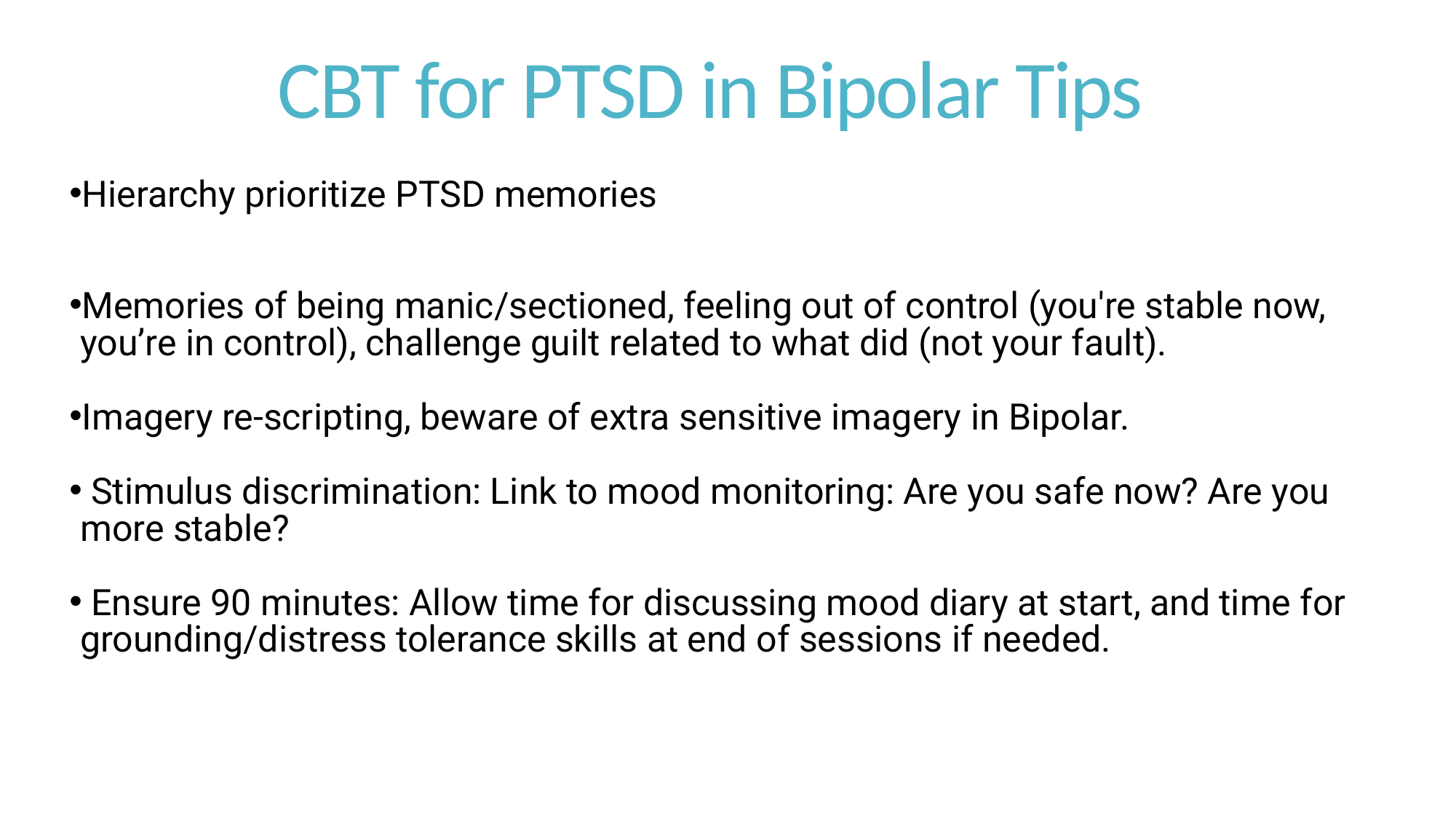

# CBT for PTSD in Bipolar Tips
Hierarchy prioritize PTSD memories

Memories of being manic/sectioned, feeling out of control (you're stable now, you’re in control), challenge guilt related to what did (not your fault).

Imagery re-scripting, beware of extra sensitive imagery in Bipolar.

 Stimulus discrimination: Link to mood monitoring: Are you safe now? Are you more stable?

 Ensure 90 minutes: Allow time for discussing mood diary at start, and time for grounding/distress tolerance skills at end of sessions if needed.